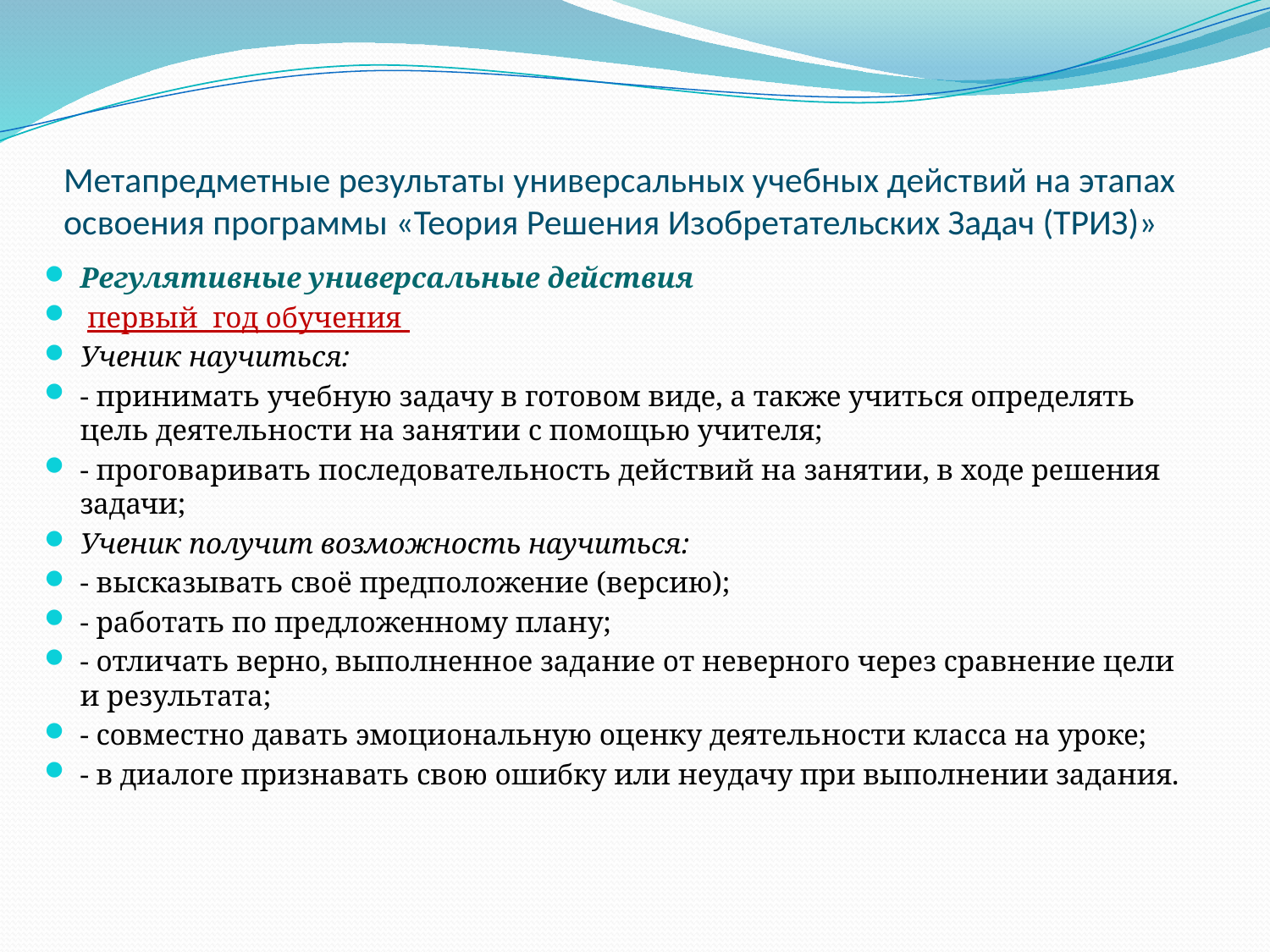

# Метапредметные результаты универсальных учебных действий на этапах  освоения программы «Теория Решения Изобретательских Задач (ТРИЗ)»
Регулятивные универсальные действия
 первый  год обучения
Ученик научиться:
- принимать учебную задачу в готовом виде, а также учиться определять цель деятельности на занятии с помощью учителя;
- проговаривать последовательность действий на занятии, в ходе решения задачи;
Ученик получит возможность научиться:
- высказывать своё предположение (версию);
- работать по предложенному плану;
- отличать верно, выполненное задание от неверного через сравнение цели и результата;
- совместно давать эмоциональную оценку деятельности класса на уроке;
- в диалоге признавать свою ошибку или неудачу при выполнении задания.